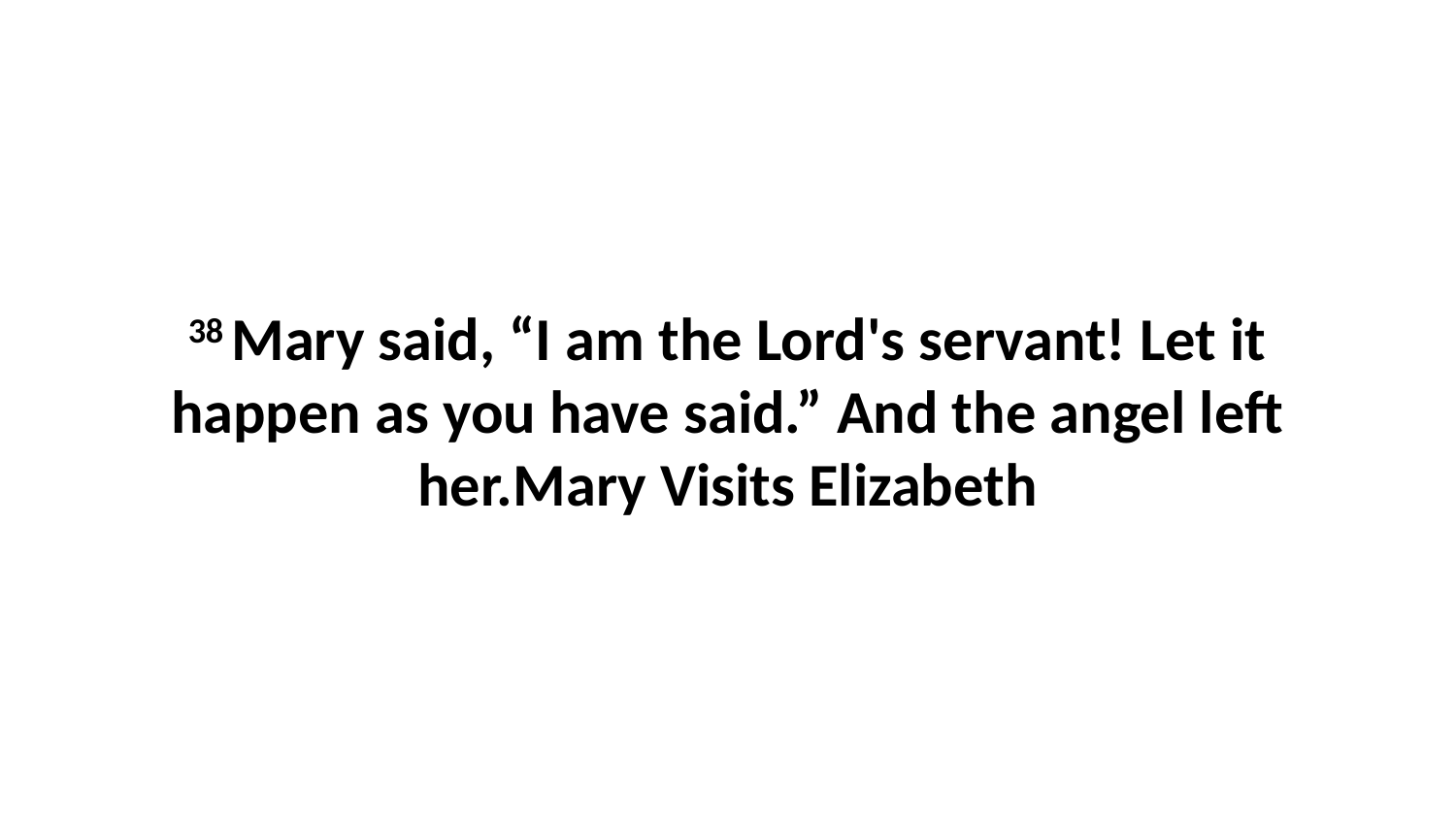

38 Mary said, “I am the Lord's servant! Let it happen as you have said.” And the angel left her.Mary Visits Elizabeth